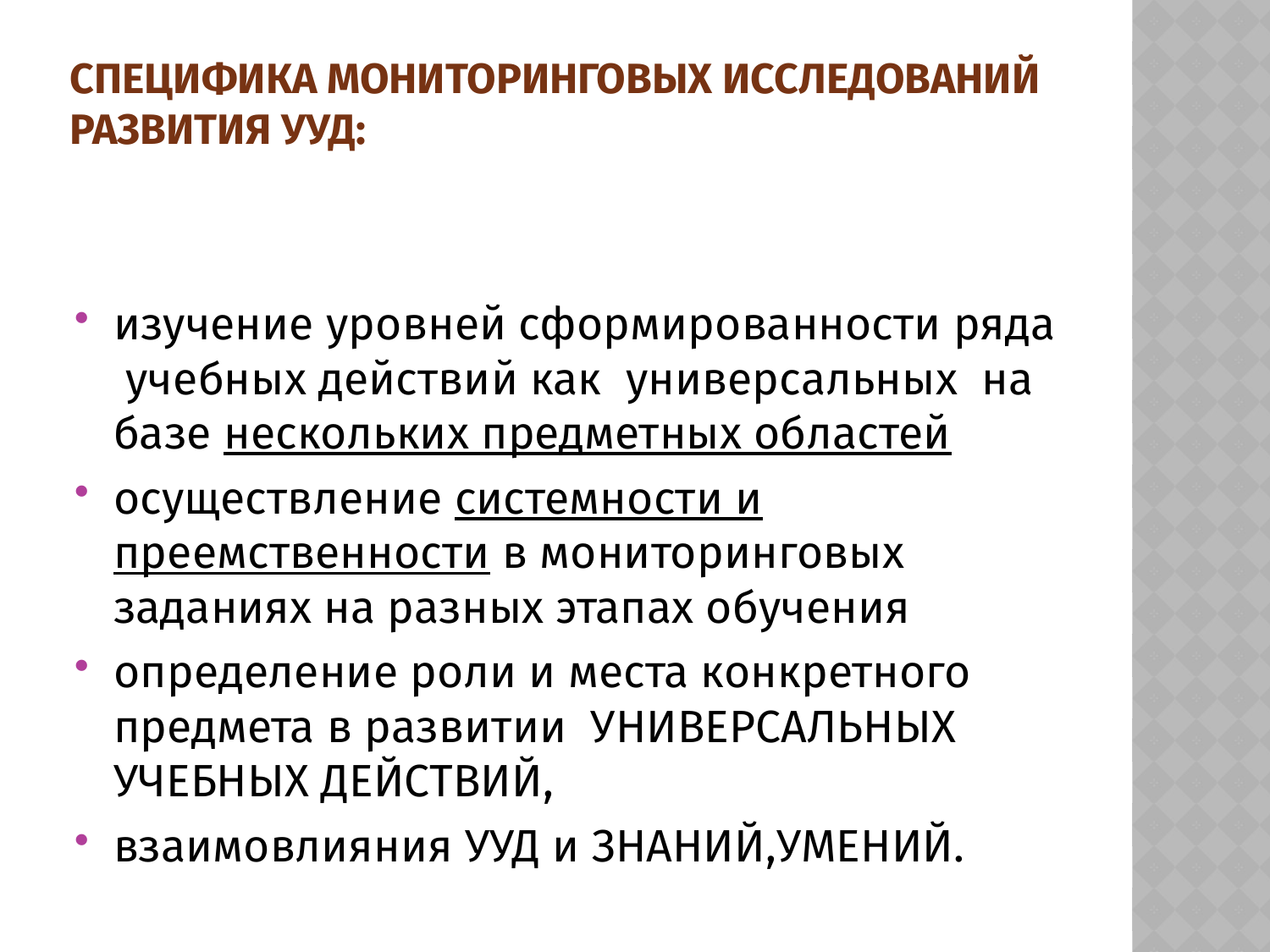

# Специфика мониторинговых исследований  развития УУД:

изучение уровней сформированности ряда  учебных действий как  универсальных  на базе нескольких предметных областей
осуществление системности и преемственности в мониторинговых  заданиях на разных этапах обучения
определение роли и места конкретного предмета в развитии  УНИВЕРСАЛЬНЫХ УЧЕБНЫХ ДЕЙСТВИЙ,
взаимовлияния УУД и ЗНАНИЙ,УМЕНИЙ.